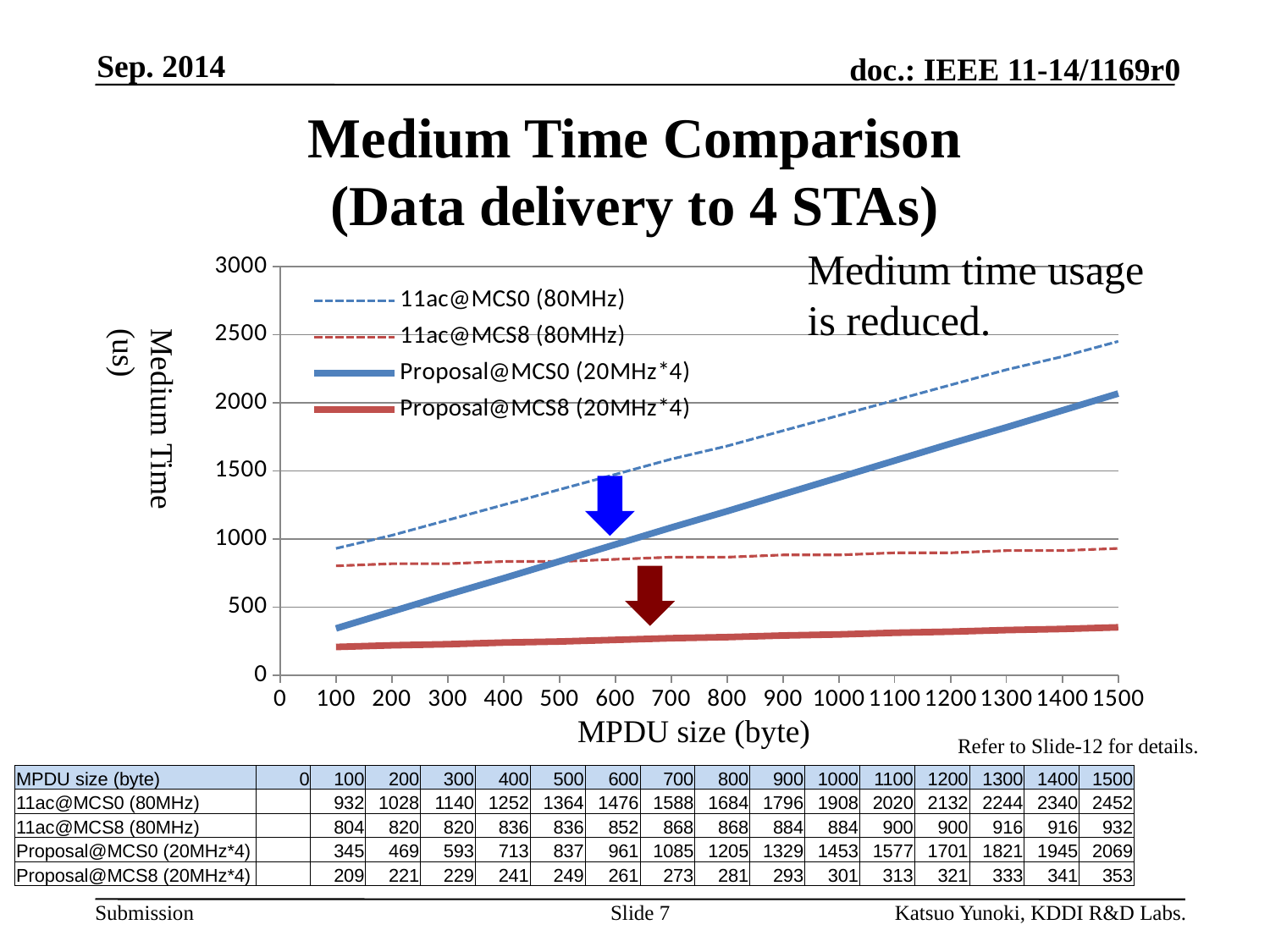

Sep. 2014
# Medium Time Comparison (Data delivery to 4 STAs)
Medium time usage is reduced.

### Chart

| Category | 11ac@MCS0 (80MHz) | 11ac@MCS8 (80MHz) | Proposal@MCS0 (20MHz*4) | Proposal@MCS8 (20MHz*4) |
|---|---|---|---|---|
| 0.0 | None | None | None | None |
| 100.0 | 932.0 | 804.0 | 345.0 | 209.0 |
| 200.0 | 1028.0 | 820.0 | 469.0 | 221.0 |
| 300.0 | 1140.0 | 820.0 | 593.0 | 229.0 |
| 400.0 | 1252.0 | 836.0 | 713.0 | 241.0 |
| 500.0 | 1364.0 | 836.0 | 837.0 | 249.0 |
| 600.0 | 1476.0 | 852.0 | 961.0 | 261.0 |
| 700.0 | 1588.0 | 868.0 | 1085.0 | 273.0 |
| 800.0 | 1684.0 | 868.0 | 1205.0 | 281.0 |
| 900.0 | 1796.0 | 884.0 | 1329.0 | 293.0 |
| 1000.0 | 1908.0 | 884.0 | 1453.0 | 301.0 |
| 1100.0 | 2020.0 | 900.0 | 1577.0 | 313.0 |
| 1200.0 | 2132.0 | 900.0 | 1701.0 | 321.0 |
| 1300.0 | 2244.0 | 916.0 | 1821.0 | 333.0 |
| 1400.0 | 2340.0 | 916.0 | 1945.0 | 341.0 |
| 1500.0 | 2452.0 | 932.0 | 2069.0 | 353.0 |
Medium Time (us)

MPDU size (byte)
Refer to Slide-12 for details.
| MPDU size (byte) | 0 | 100 | 200 | 300 | 400 | 500 | 600 | 700 | 800 | 900 | 1000 | 1100 | 1200 | 1300 | 1400 | 1500 |
| --- | --- | --- | --- | --- | --- | --- | --- | --- | --- | --- | --- | --- | --- | --- | --- | --- |
| 11ac@MCS0 (80MHz) |  | 932 | 1028 | 1140 | 1252 | 1364 | 1476 | 1588 | 1684 | 1796 | 1908 | 2020 | 2132 | 2244 | 2340 | 2452 |
| 11ac@MCS8 (80MHz) |  | 804 | 820 | 820 | 836 | 836 | 852 | 868 | 868 | 884 | 884 | 900 | 900 | 916 | 916 | 932 |
| Proposal@MCS0 (20MHz\*4) |  | 345 | 469 | 593 | 713 | 837 | 961 | 1085 | 1205 | 1329 | 1453 | 1577 | 1701 | 1821 | 1945 | 2069 |
| Proposal@MCS8 (20MHz\*4) |  | 209 | 221 | 229 | 241 | 249 | 261 | 273 | 281 | 293 | 301 | 313 | 321 | 333 | 341 | 353 |
Slide 7
Katsuo Yunoki, KDDI R&D Labs.